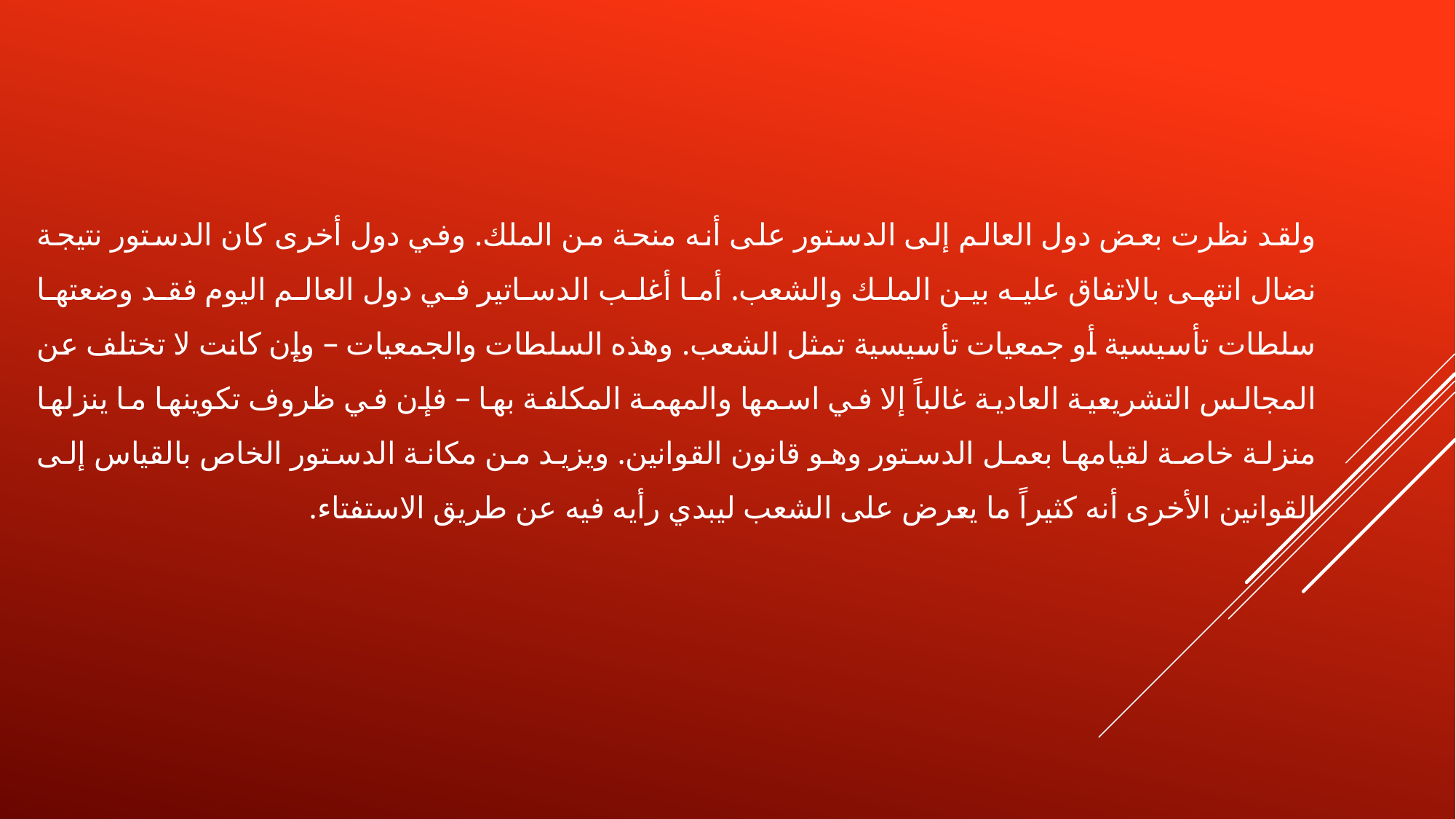

ولقد نظرت بعض دول العالم إلى الدستور على أنه منحة من الملك. وفي دول أخرى كان الدستور نتيجة نضال انتهى بالاتفاق عليه بين الملك والشعب. أما أغلب الدساتير في دول العالم اليوم فقد وضعتها سلطات تأسيسية أو جمعيات تأسيسية تمثل الشعب. وهذه السلطات والجمعيات – وإن كانت لا تختلف عن المجالس التشريعية العادية غالباً إلا في اسمها والمهمة المكلفة بها – فإن في ظروف تكوينها ما ينزلها منزلة خاصة لقيامها بعمل الدستور وهو قانون القوانين. ويزيد من مكانة الدستور الخاص بالقياس إلى القوانين الأخرى أنه كثيراً ما يعرض على الشعب ليبدي رأيه فيه عن طريق الاستفتاء.